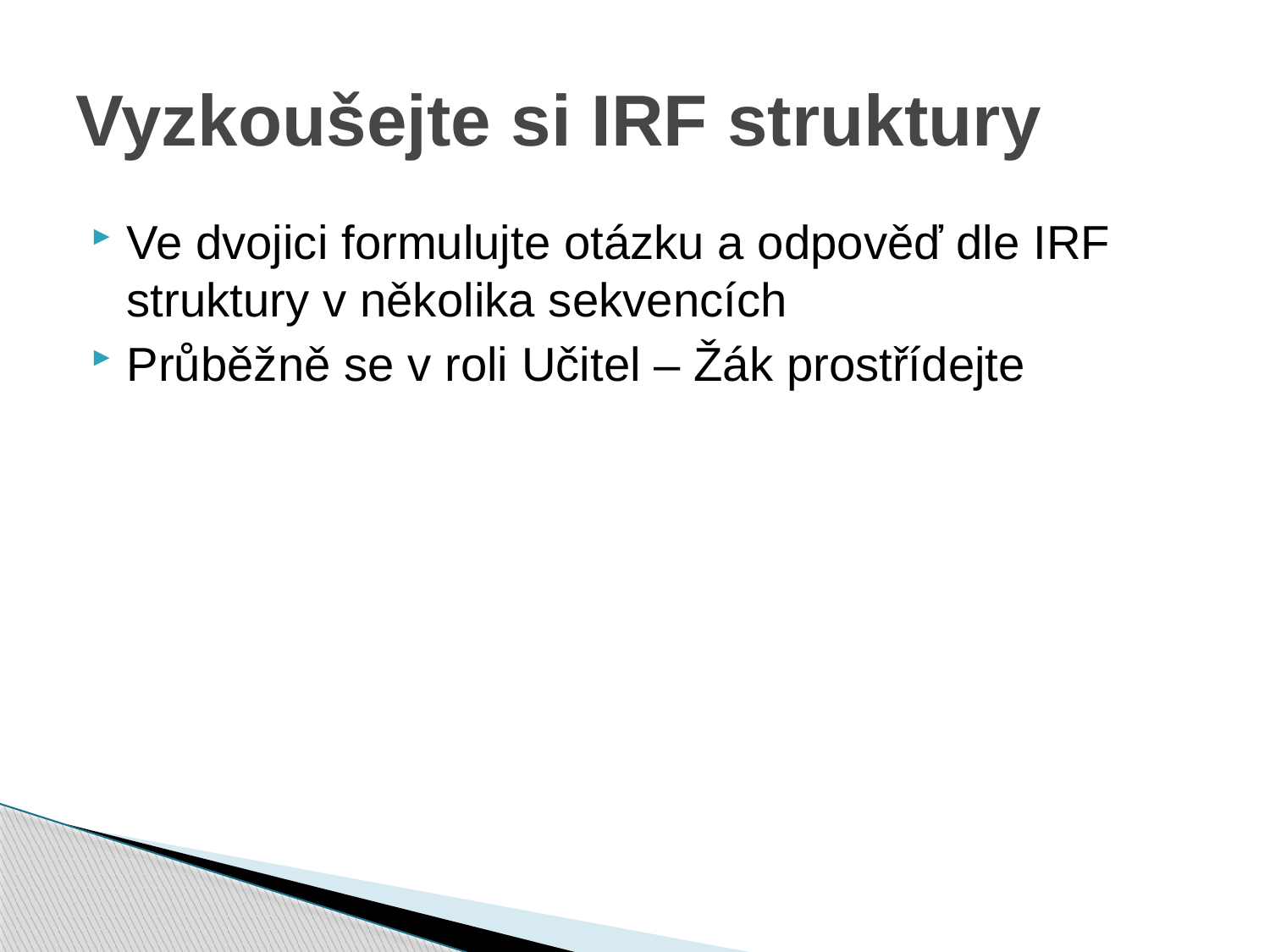

# Vyzkoušejte si IRF struktury
Ve dvojici formulujte otázku a odpověď dle IRF struktury v několika sekvencích
Průběžně se v roli Učitel – Žák prostřídejte